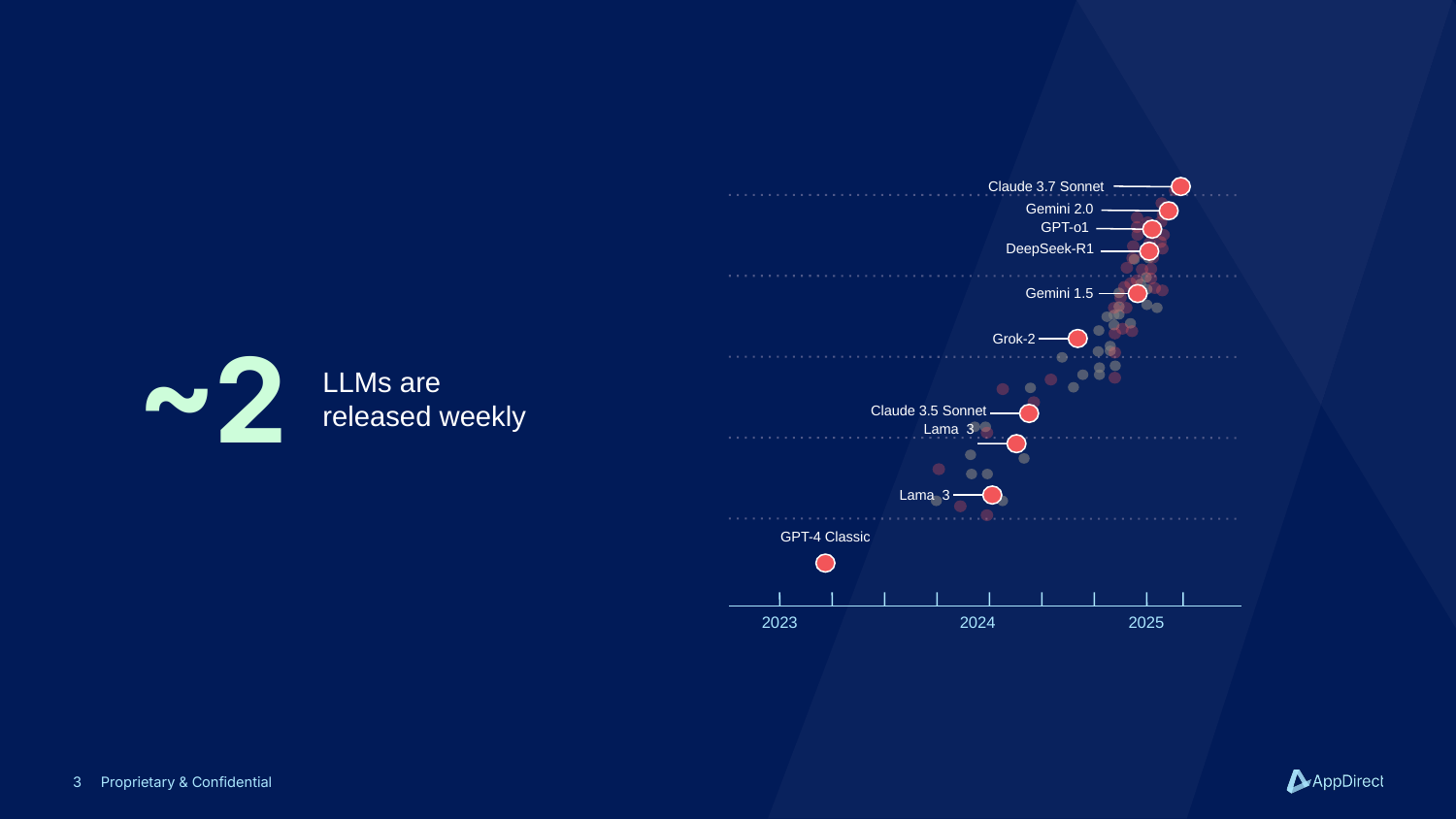

Claude 3.7 Sonnet

Gemini 2.0

GPT-o1
DeepSeek-R1

Gemini 1.5
GPT-4 Classic
2023
2024
2025
~2
Grok-2

LLMs are
released weekly
Claude 3.5 Sonnet

Lama  3

Lama  3

3